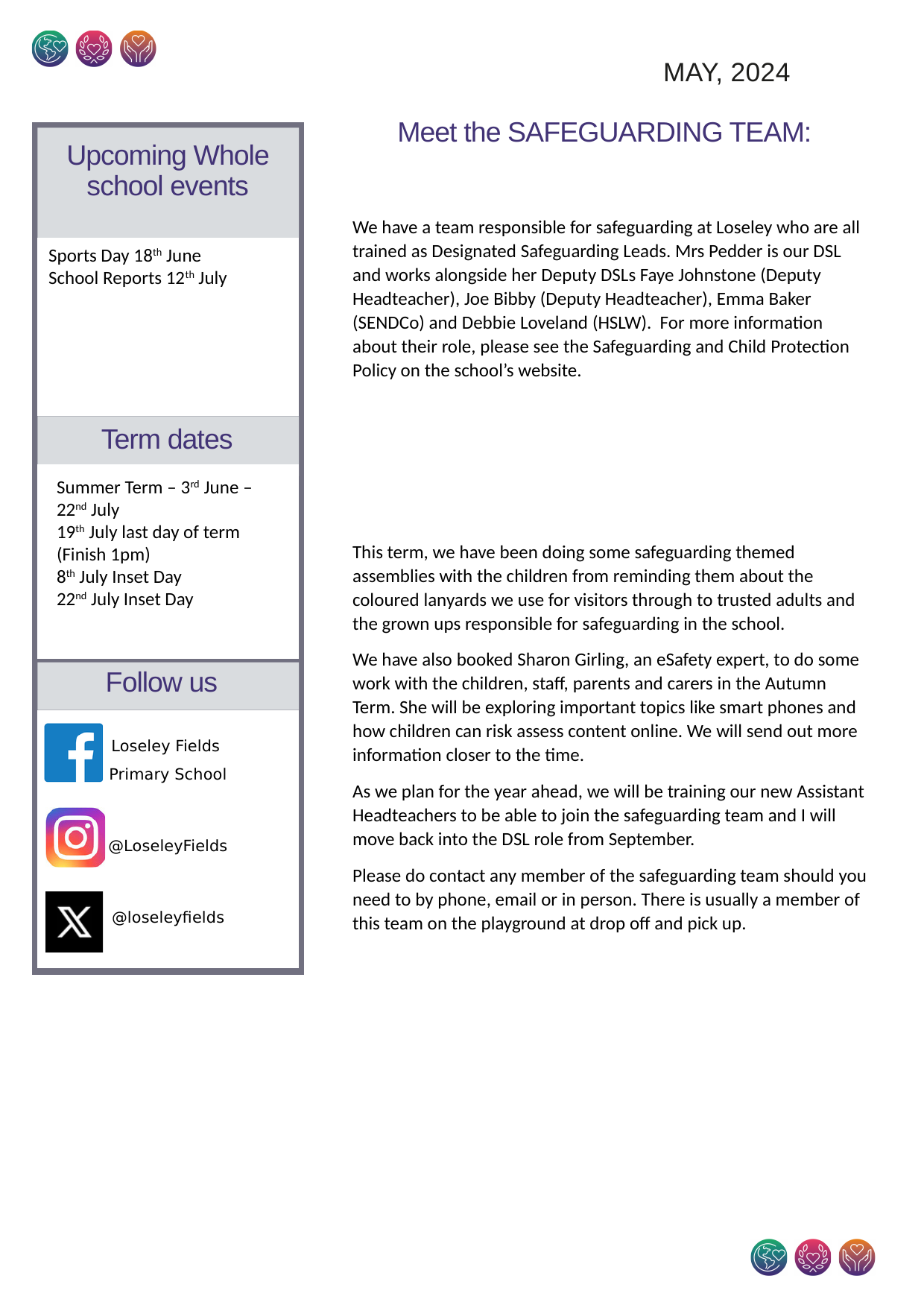

MAY, 2024
Meet the SAFEGUARDING TEAM:

Upcoming Whole school events
We have a team responsible for safeguarding at Loseley who are all trained as Designated Safeguarding Leads. Mrs Pedder is our DSL and works alongside her Deputy DSLs Faye Johnstone (Deputy Headteacher), Joe Bibby (Deputy Headteacher), Emma Baker (SENDCo) and Debbie Loveland (HSLW).  For more information about their role, please see the Safeguarding and Child Protection Policy on the school’s website.

This term, we have been doing some safeguarding themed assemblies with the children from reminding them about the coloured lanyards we use for visitors through to trusted adults and the grown ups responsible for safeguarding in the school.
We have also booked Sharon Girling, an eSafety expert, to do some work with the children, staff, parents and carers in the Autumn Term. She will be exploring important topics like smart phones and how children can risk assess content online. We will send out more information closer to the time.
As we plan for the year ahead, we will be training our new Assistant Headteachers to be able to join the safeguarding team and I will move back into the DSL role from September.
Please do contact any member of the safeguarding team should you need to by phone, email or in person. There is usually a member of this team on the playground at drop off and pick up.

Sports Day 18th June
School Reports 12th July

Term dates

Summer Term – 3rd June – 22nd July
19th July last day of term (Finish 1pm)
8th July Inset Day
22nd July Inset Day

Follow us

Loseley Fields
Primary School

@LoseleyFields

@loseleyfields